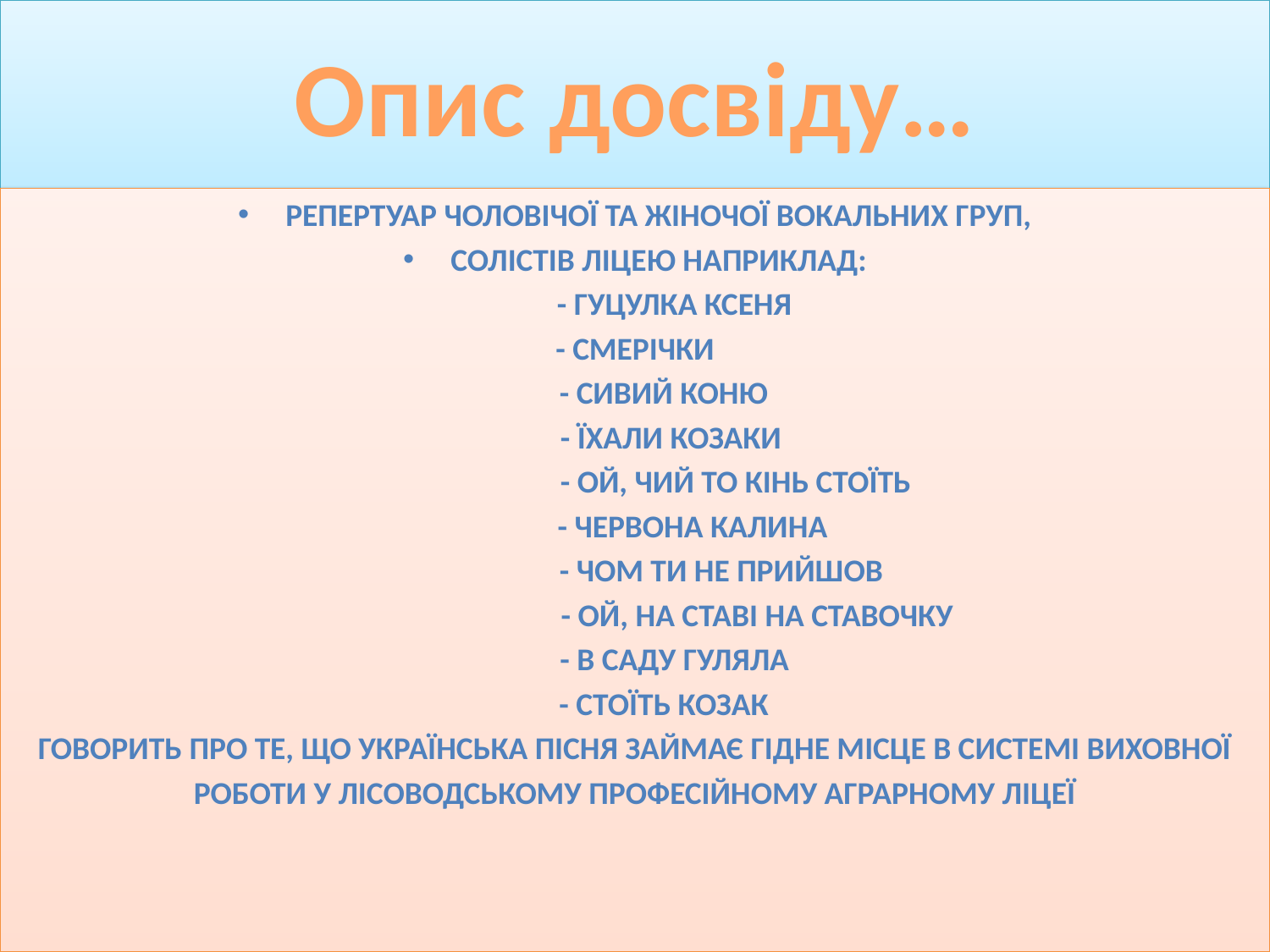

# Опис досвіду…
Репертуар чоловічої та жіночої вокальних груп,
Солістів ліцею наприклад:
           - гуцулка ксеня
- Смерічки
        - Сивий коню
          - їхали козаки
                            - Ой, чий то кінь стоїть
                - Червона калина
                        - Чом ти не прийшов
                                  - ой, на ставі на ставочку
           - в саду гуляла
        - Стоїть козак
Говорить про те, що українська пісня займає гідне місце в системі виховної
Роботи у лісоводському професійному аграрному ліцеї